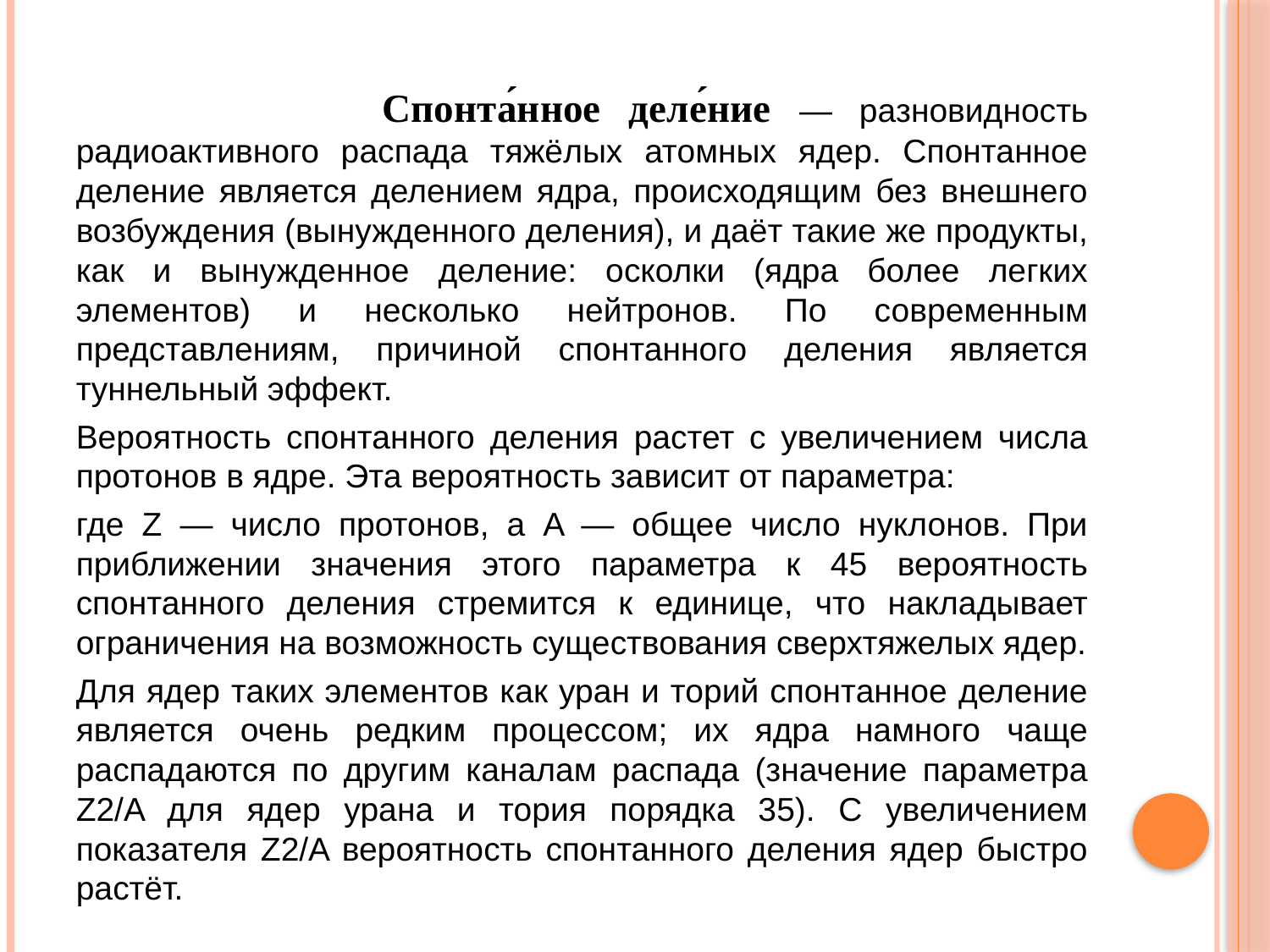

Спонта́нное деле́ние — разновидность радиоактивного распада тяжёлых атомных ядер. Спонтанное деление является делением ядра, происходящим без внешнего возбуждения (вынужденного деления), и даёт такие же продукты, как и вынужденное деление: осколки (ядра более легких элементов) и несколько нейтронов. По современным представлениям, причиной спонтанного деления является туннельный эффект.
Вероятность спонтанного деления растет с увеличением числа протонов в ядре. Эта вероятность зависит от параметра:
где Z — число протонов, а A — общее число нуклонов. При приближении значения этого параметра к 45 вероятность спонтанного деления стремится к единице, что накладывает ограничения на возможность существования сверхтяжелых ядер.
Для ядер таких элементов как уран и торий спонтанное деление является очень редким процессом; их ядра намного чаще распадаются по другим каналам распада (значение параметра Z2/A для ядер урана и тория порядка 35). С увеличением показателя Z2/A вероятность спонтанного деления ядер быстро растёт.